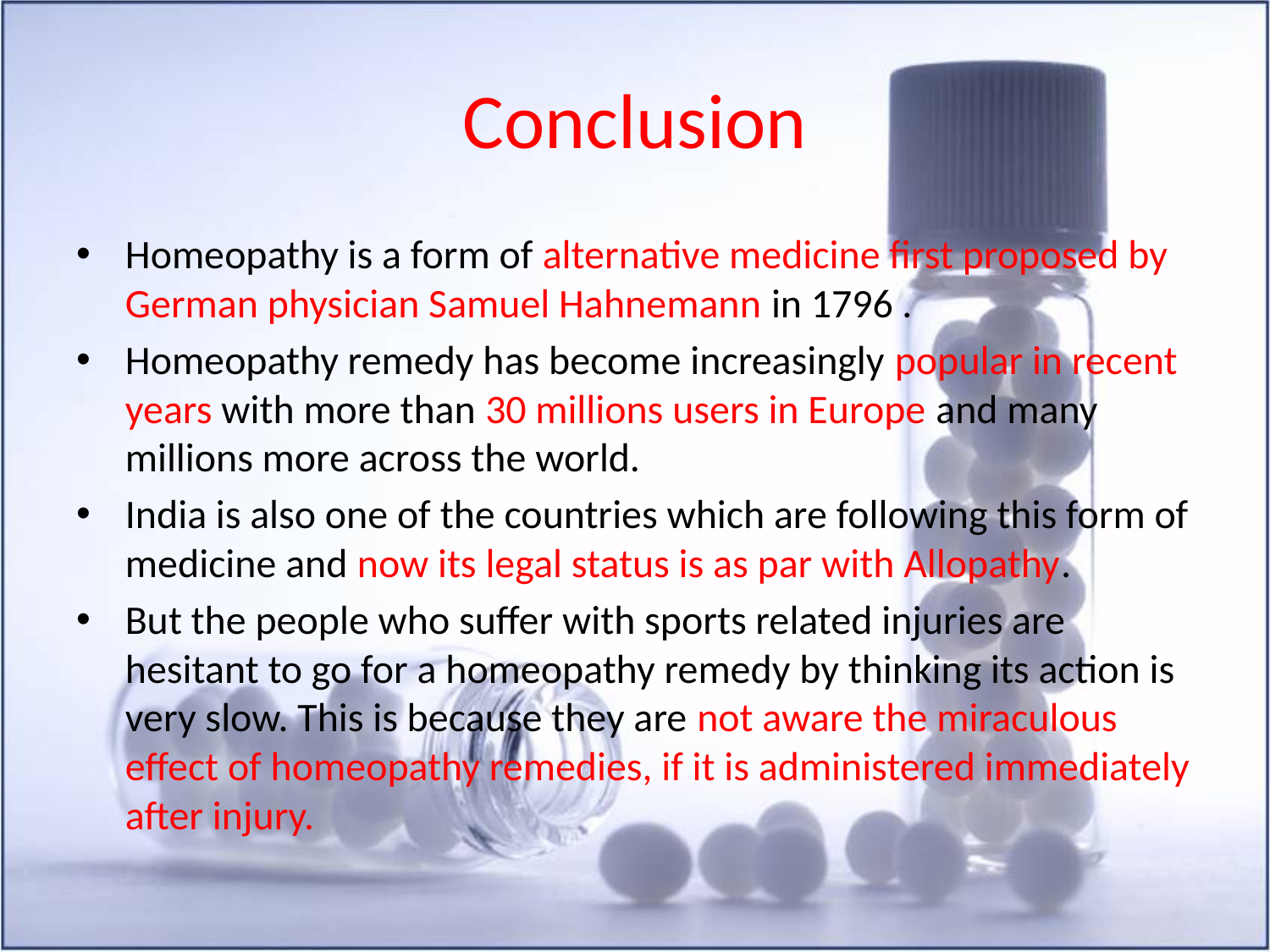

# Conclusion
Homeopathy is a form of alternative medicine first proposed by German physician Samuel Hahnemann in 1796 .
Homeopathy remedy has become increasingly popular in recent years with more than 30 millions users in Europe and many millions more across the world.
India is also one of the countries which are following this form of medicine and now its legal status is as par with Allopathy.
But the people who suffer with sports related injuries are hesitant to go for a homeopathy remedy by thinking its action is very slow. This is because they are not aware the miraculous effect of homeopathy remedies, if it is administered immediately after injury.